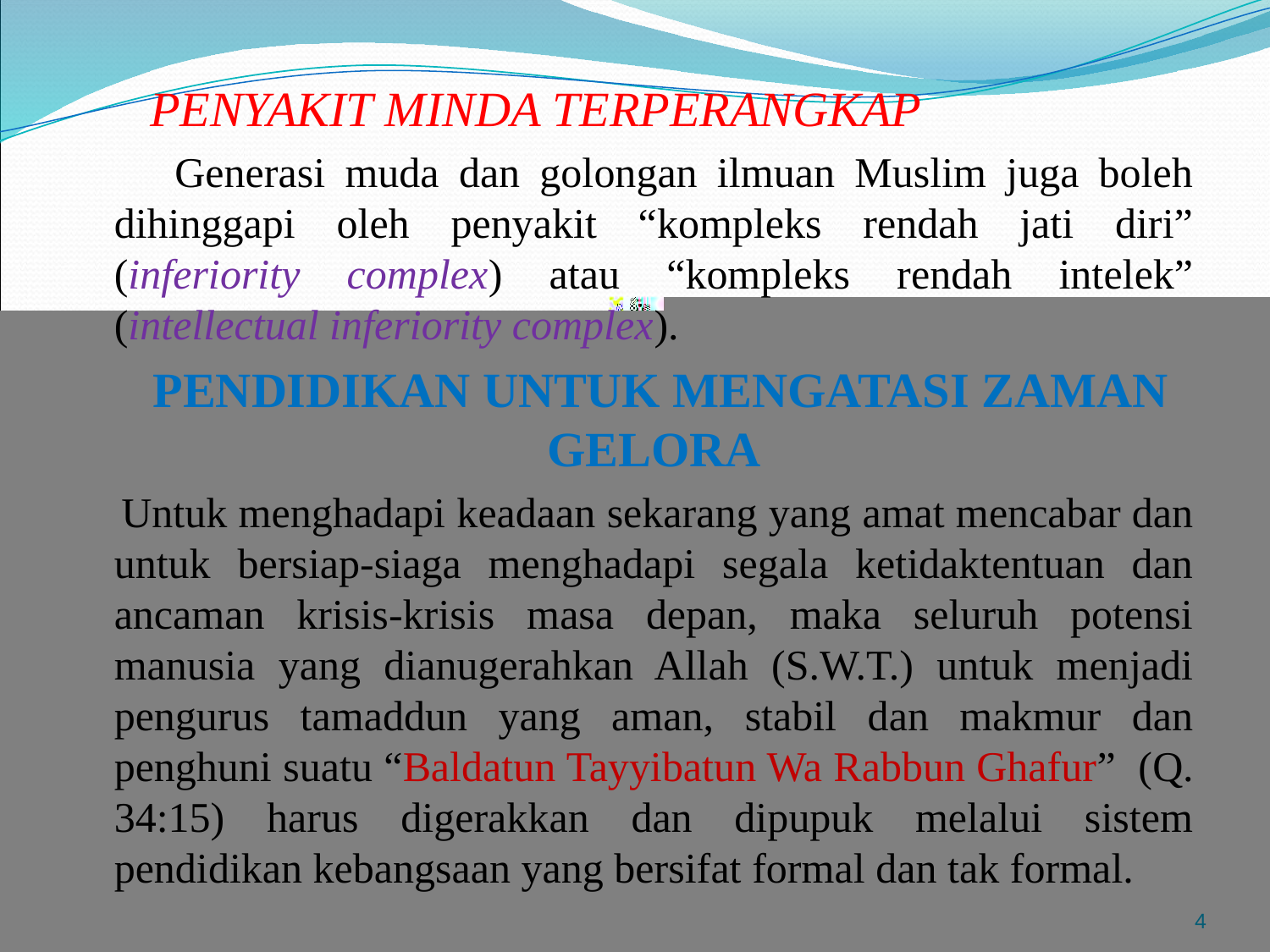

PENYAKIT MINDA TERPERANGKAP
     Generasi muda dan golongan ilmuan Muslim juga boleh dihinggapi oleh penyakit “kompleks rendah jati diri” (inferiority complex) atau “kompleks rendah intelek” (intellectual inferiority complex).
      PENDIDIKAN UNTUK MENGATASI ZAMAN  GELORA
    Untuk menghadapi keadaan sekarang yang amat mencabar dan untuk bersiap-siaga menghadapi segala ketidaktentuan dan ancaman krisis-krisis masa depan, maka seluruh potensi manusia yang dianugerahkan Allah (S.W.T.) untuk menjadi pengurus tamaddun yang aman, stabil dan makmur dan penghuni suatu “Baldatun Tayyibatun Wa Rabbun Ghafur”  (Q. 34:15) harus digerakkan dan dipupuk melalui sistem pendidikan kebangsaan yang bersifat formal dan tak formal.
4